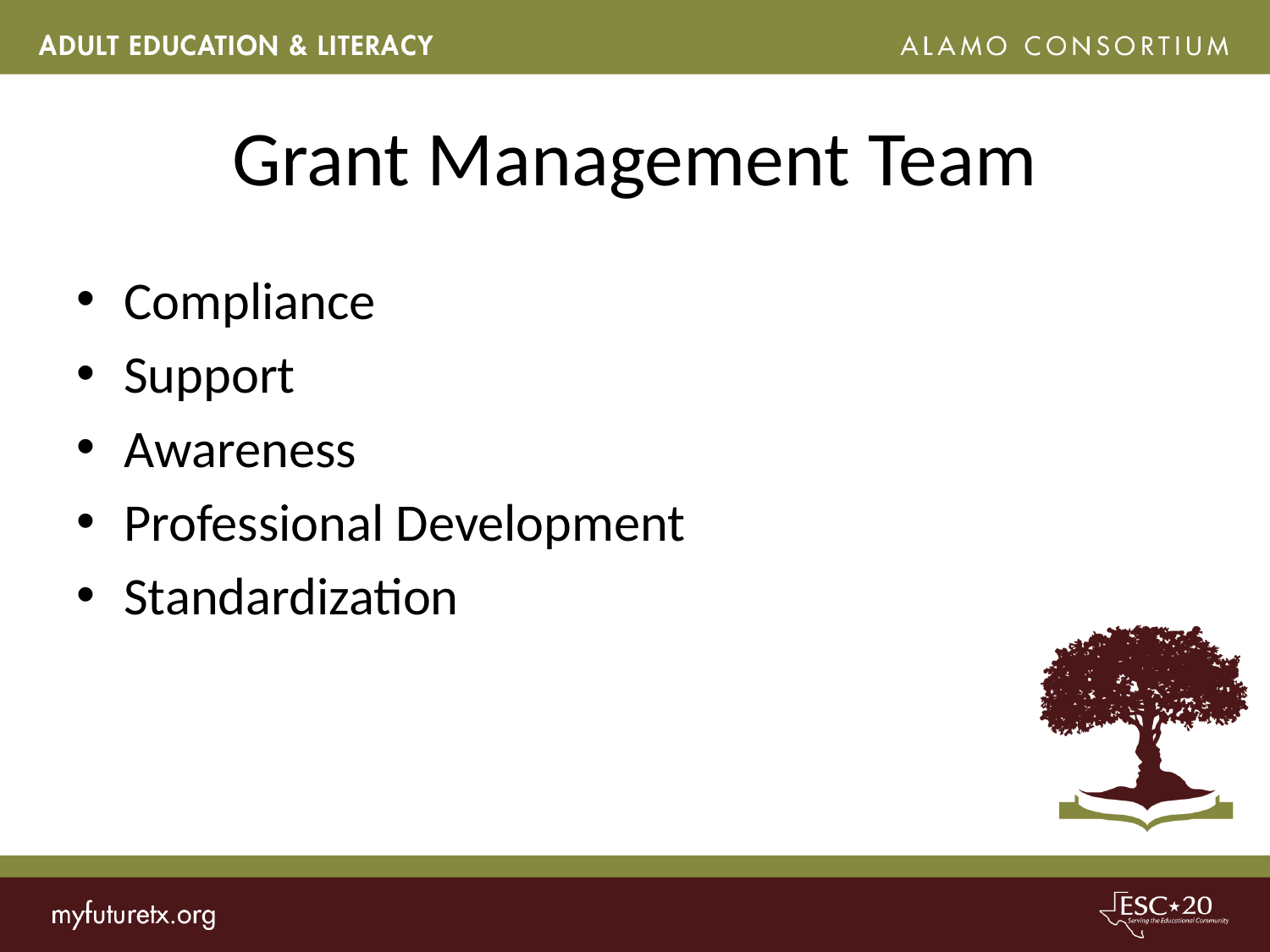

# Grant Management Team
Compliance
Support
Awareness
Professional Development
Standardization